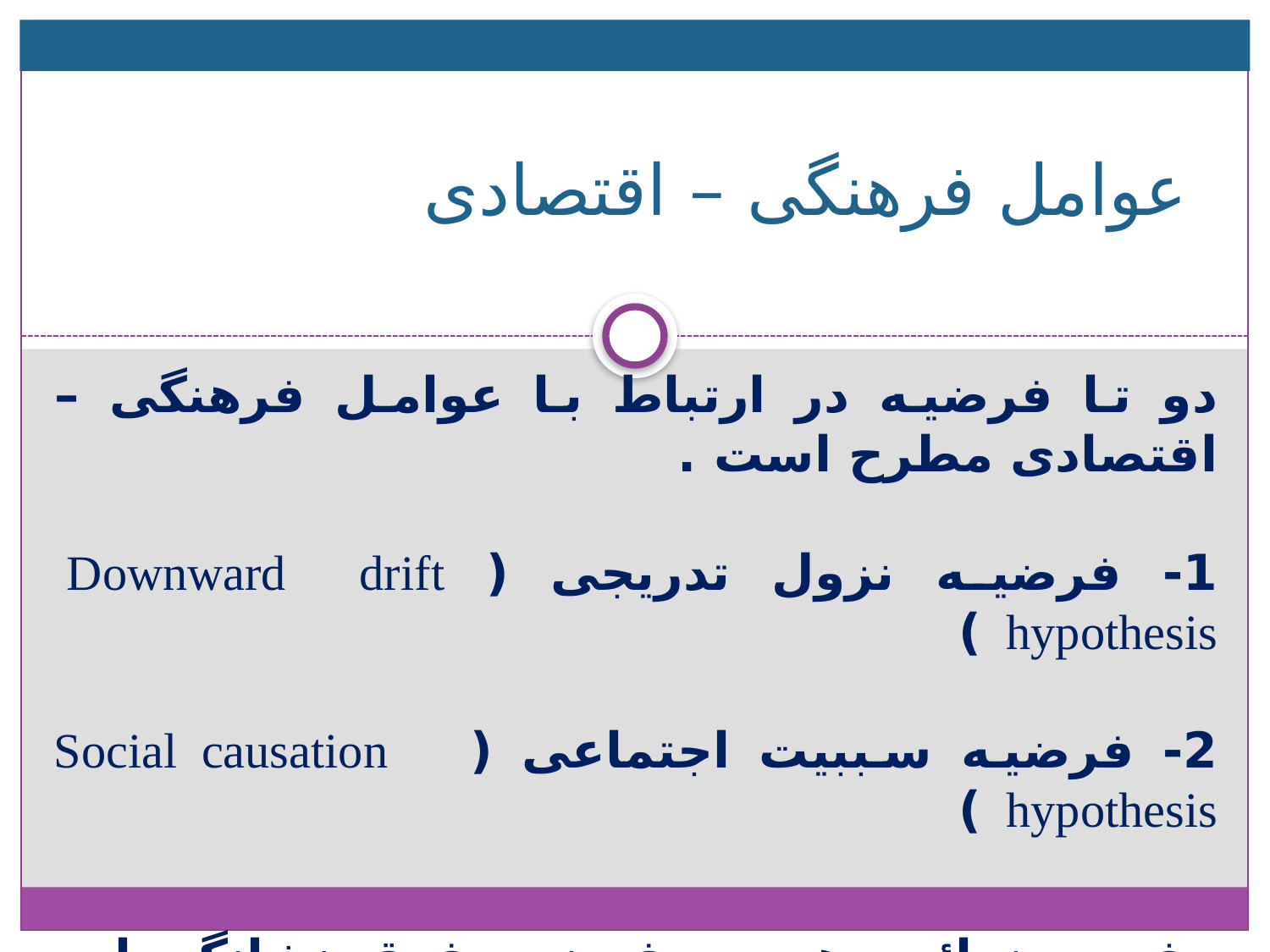

عوامل فرهنگی – اقتصادی
دو تا فرضیه در ارتباط با عوامل فرهنگی – اقتصادی مطرح است .

1- فرضیه نزول تدریجی ( Downward  drift hypothesis  )

2- فرضیه سببیت اجتماعی (  Social causation  hypothesis  )

مفهوم نهائی هر دو فرضیه فوق نشانگر این است که اسکیزوفرنی در طبقه اقتصادی پائین بیشتر دیده می شود .